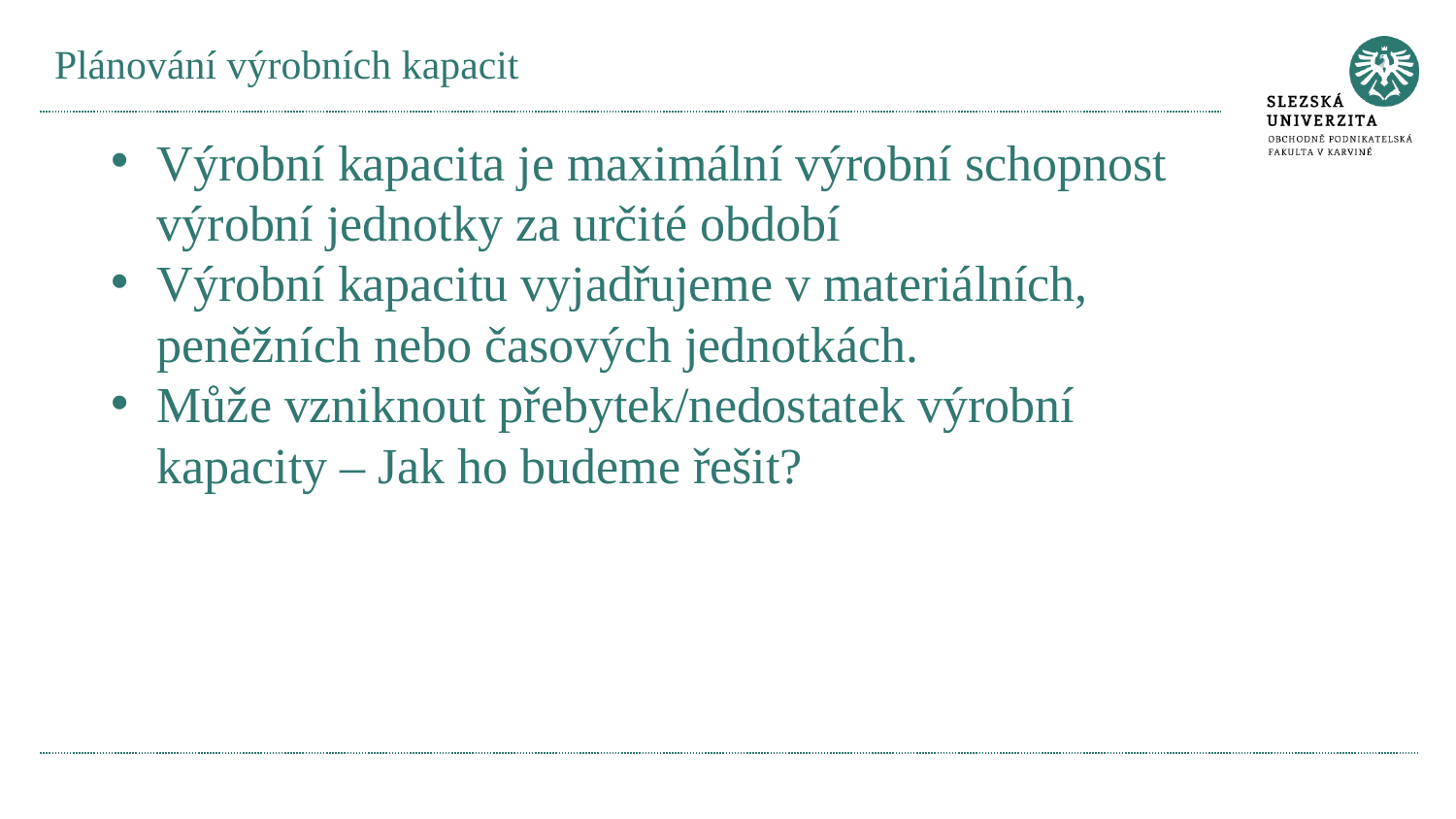

# Plánování výrobních kapacit
Výrobní kapacita je maximální výrobní schopnost výrobní jednotky za určité období
Výrobní kapacitu vyjadřujeme v materiálních, peněžních nebo časových jednotkách.
Může vzniknout přebytek/nedostatek výrobní kapacity – Jak ho budeme řešit?